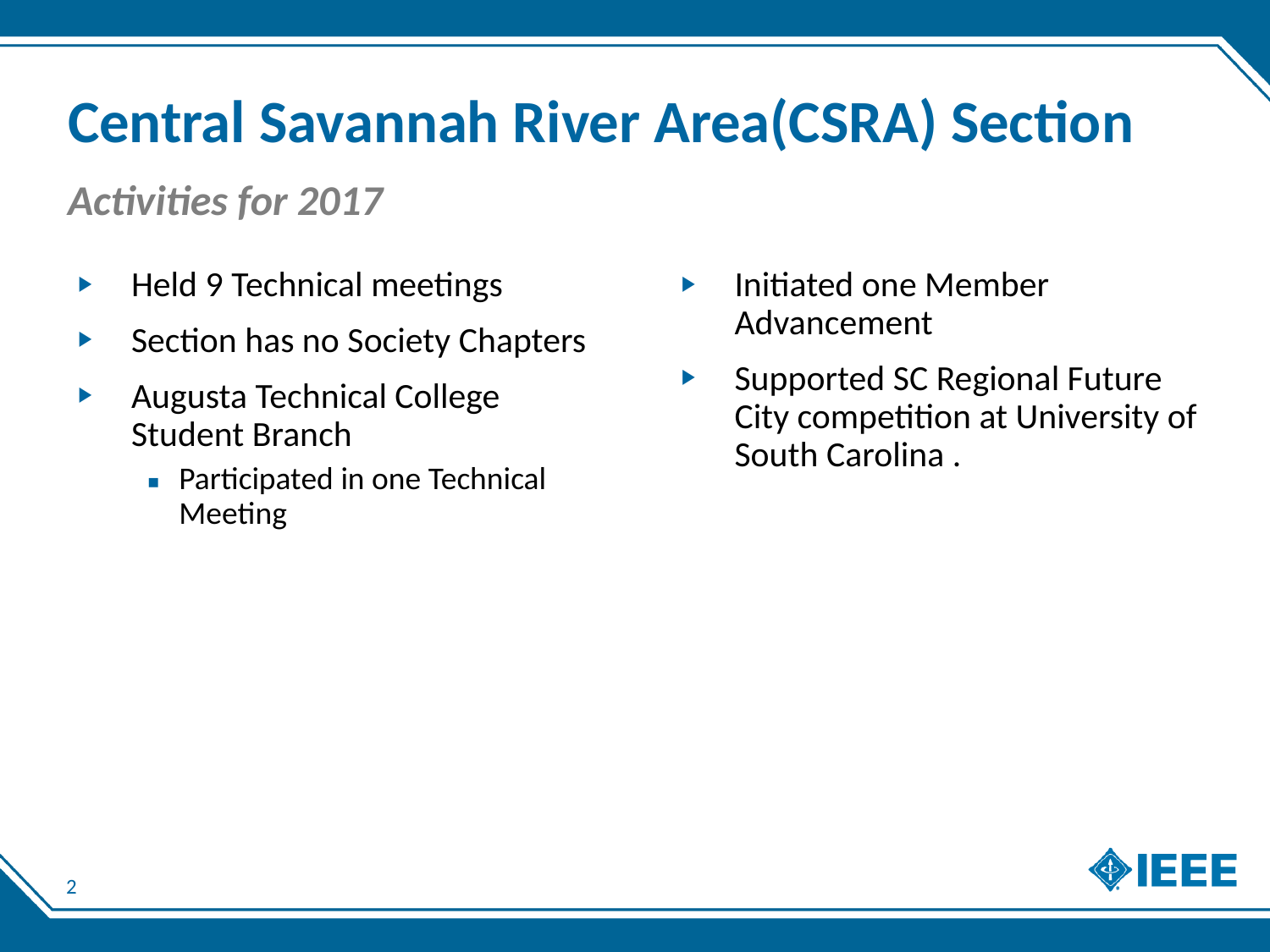

# Central Savannah River Area(CSRA) Section
Activities for 2017
Held 9 Technical meetings
Section has no Society Chapters
Augusta Technical College Student Branch
Participated in one Technical Meeting
Initiated one Member Advancement
Supported SC Regional Future City competition at University of South Carolina .